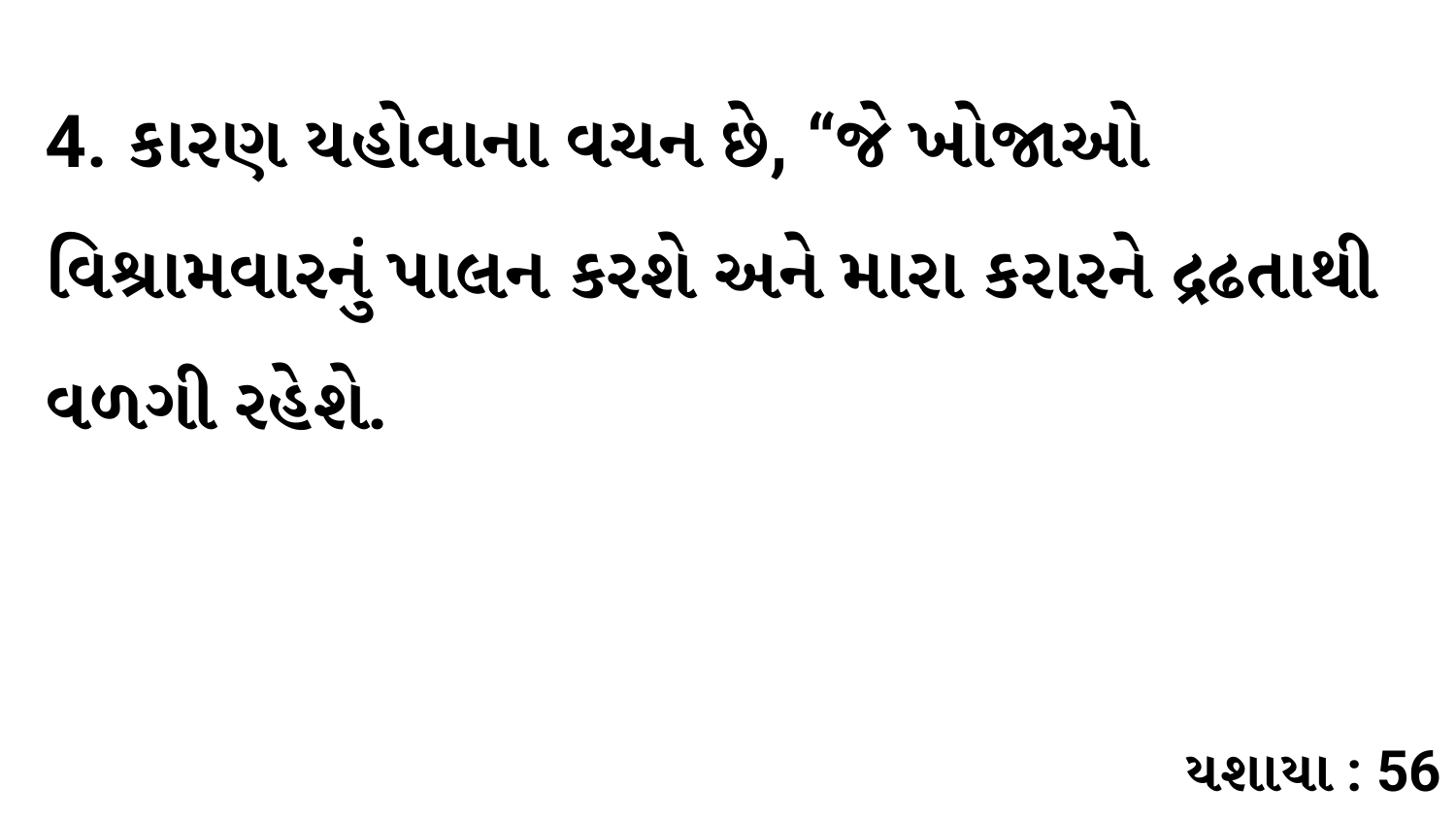

4. કારણ યહોવાના વચન છે, “જે ખોજાઓ વિશ્રામવારનું પાલન કરશે અને મારા કરારને દ્રઢતાથી વળગી રહેશે.
યશાયા : 56